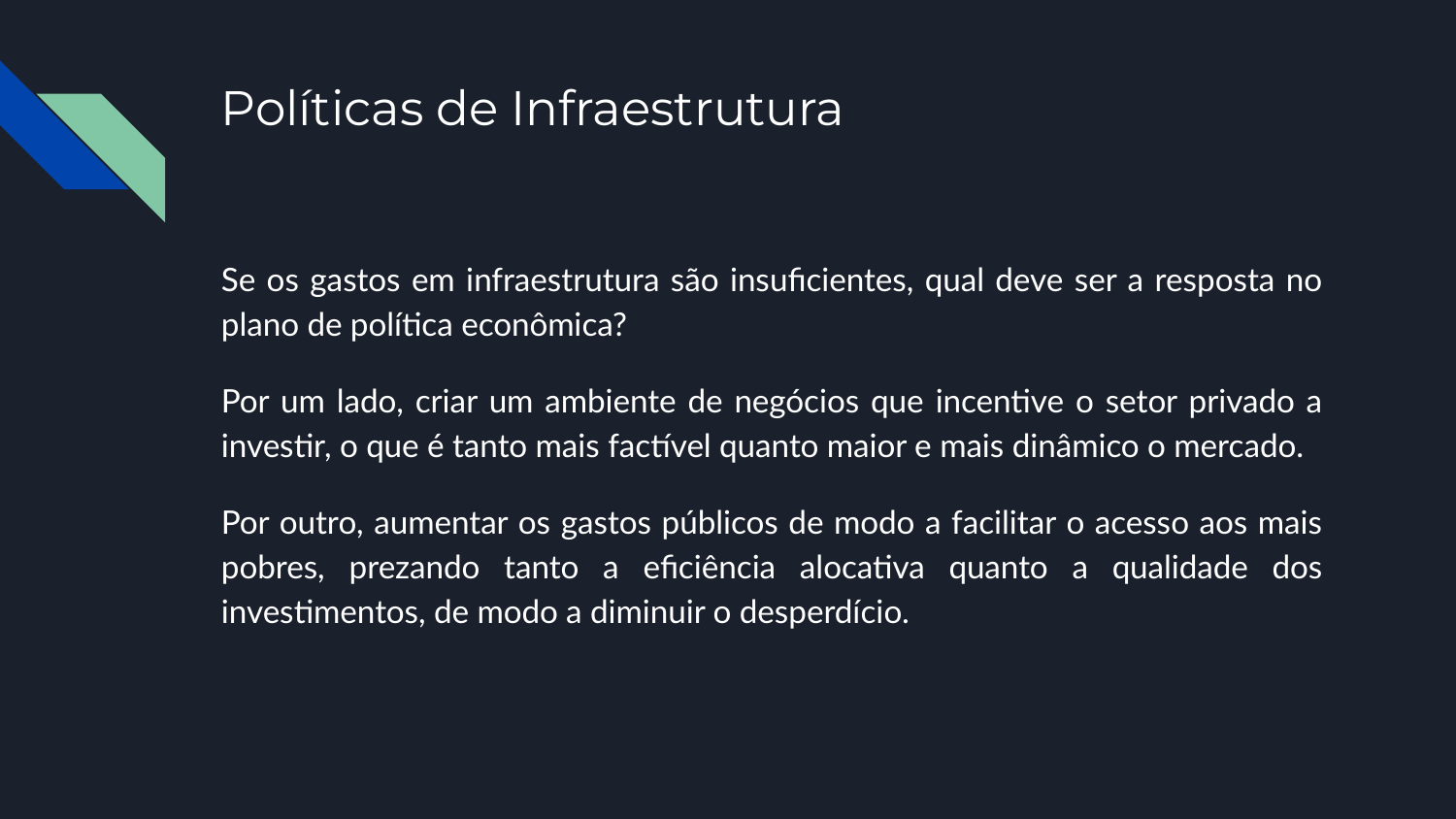

# Políticas de Infraestrutura
Se os gastos em infraestrutura são insuficientes, qual deve ser a resposta no plano de política econômica?
Por um lado, criar um ambiente de negócios que incentive o setor privado a investir, o que é tanto mais factível quanto maior e mais dinâmico o mercado.
Por outro, aumentar os gastos públicos de modo a facilitar o acesso aos mais pobres, prezando tanto a eficiência alocativa quanto a qualidade dos investimentos, de modo a diminuir o desperdício.